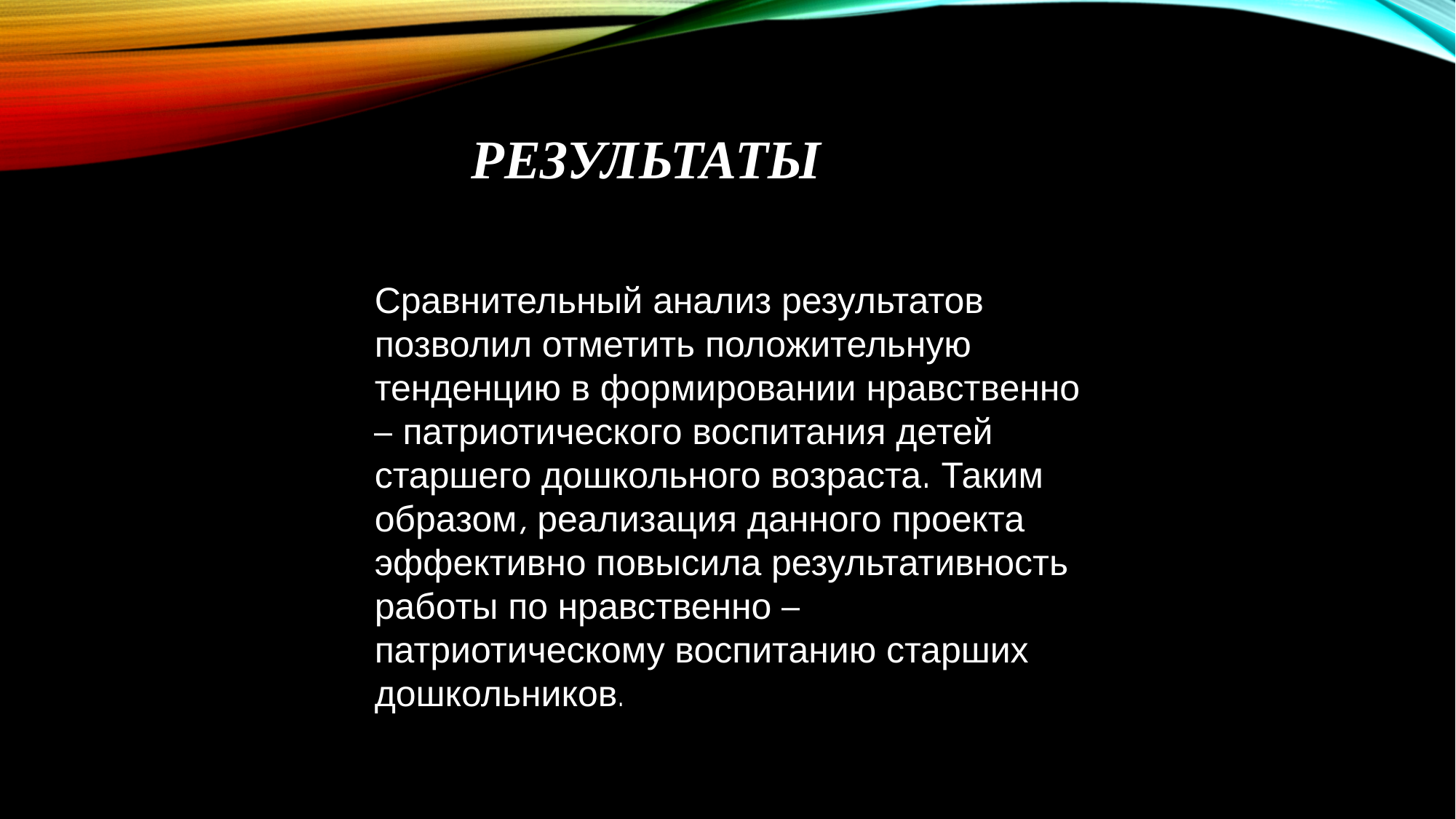

РЕЗУЛЬТАТЫ

Сравнительный анализ результатов позволил отметить положительную тенденцию в формировании нравственно – патриотического воспитания детей старшего дошкольного возраста. Таким образом, реализация данного проекта эффективно повысила результативность работы по нравственно – патриотическому воспитанию старших дошкольников.